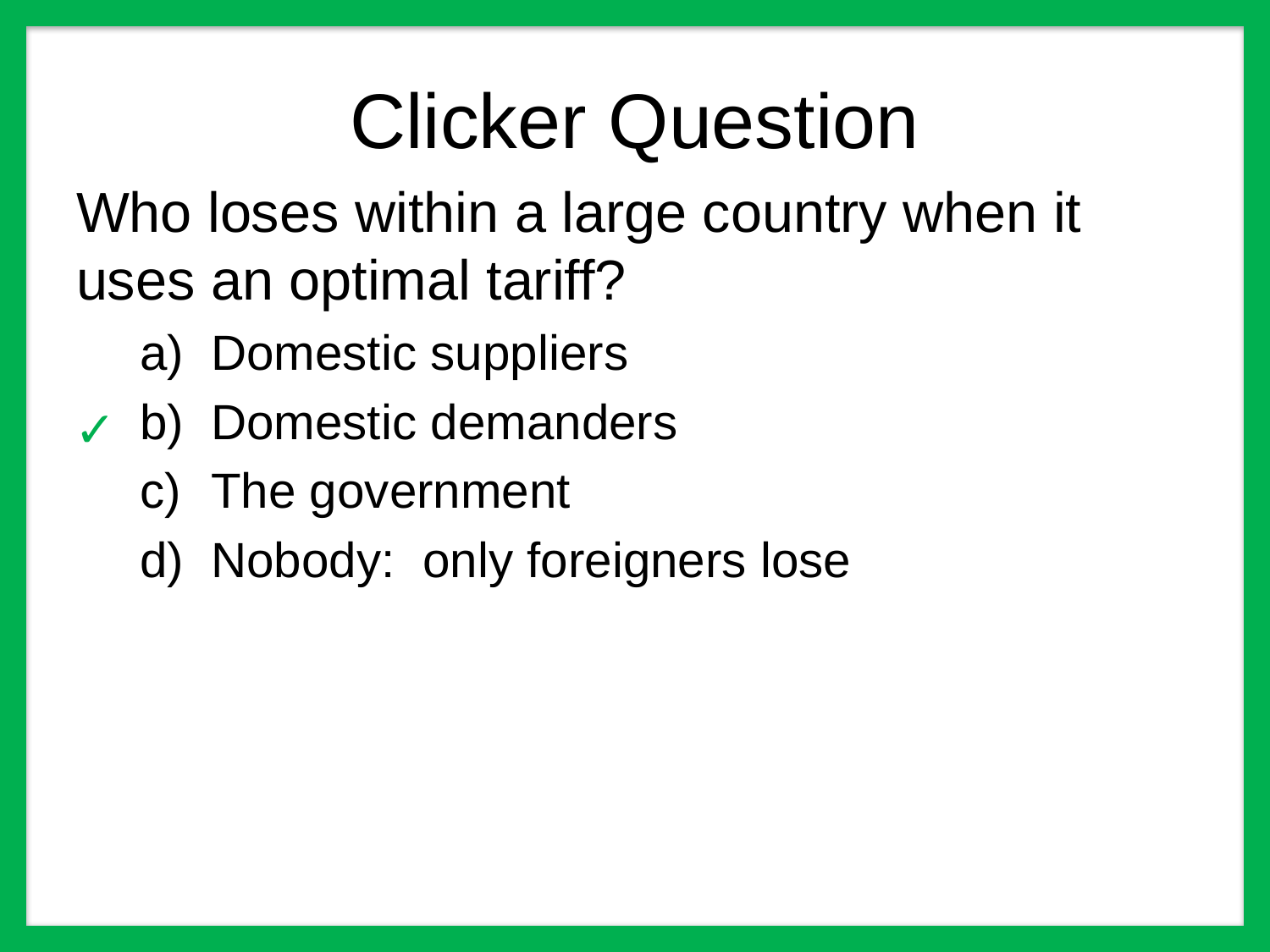

# Clicker Question
Who loses within a large country when it uses an optimal tariff?
Domestic suppliers
Domestic demanders
The government
Nobody:  only foreigners lose

✓